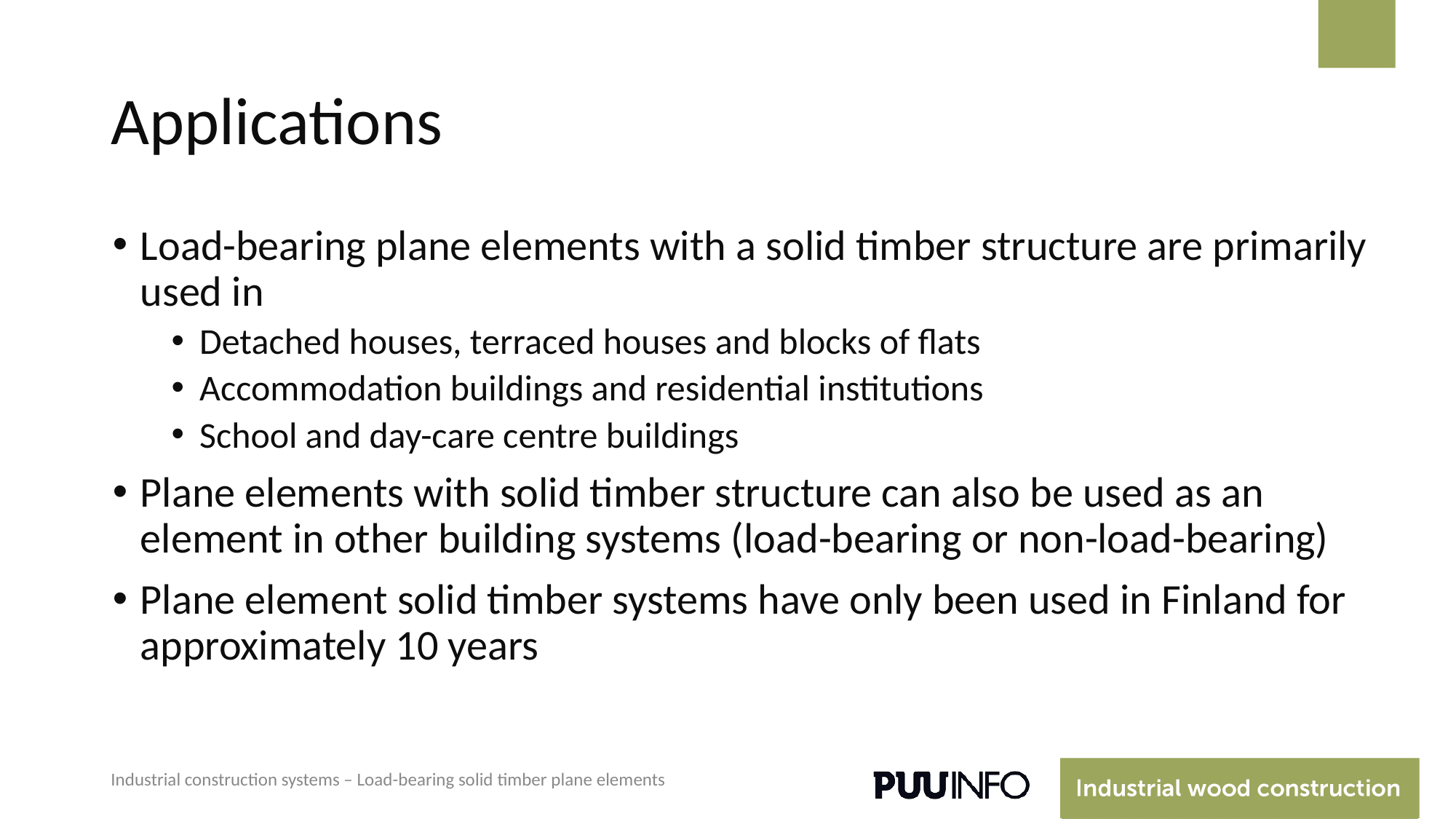

# Applications
Load-bearing plane elements with a solid timber structure are primarily used in
Detached houses, terraced houses and blocks of flats
Accommodation buildings and residential institutions
School and day-care centre buildings
Plane elements with solid timber structure can also be used as an element in other building systems (load-bearing or non-load-bearing)
Plane element solid timber systems have only been used in Finland for approximately 10 years

Industrial construction systems – Load-bearing solid timber plane elements